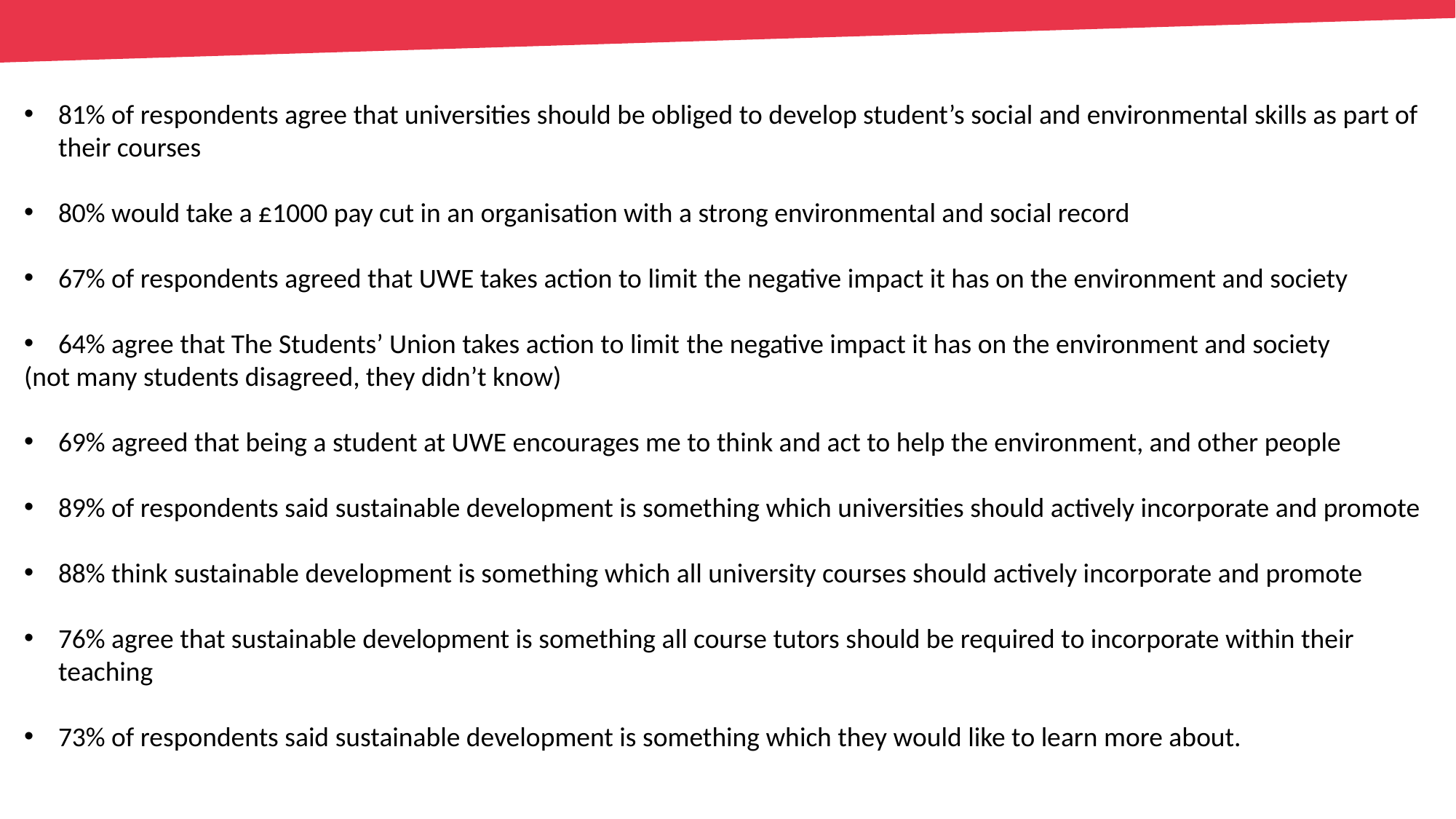

81% of respondents agree that universities should be obliged to develop student’s social and environmental skills as part of their courses

80% would take a £1000 pay cut in an organisation with a strong environmental and social record

67% of respondents agreed that UWE takes action to limit the negative impact it has on the environment and society

64% agree that The Students’ Union takes action to limit the negative impact it has on the environment and society
(not many students disagreed, they didn’t know)

69% agreed that being a student at UWE encourages me to think and act to help the environment, and other people

89% of respondents said sustainable development is something which universities should actively incorporate and promote

88% think sustainable development is something which all university courses should actively incorporate and promote

76% agree that sustainable development is something all course tutors should be required to incorporate within their teaching

73% of respondents said sustainable development is something which they would like to learn more about.